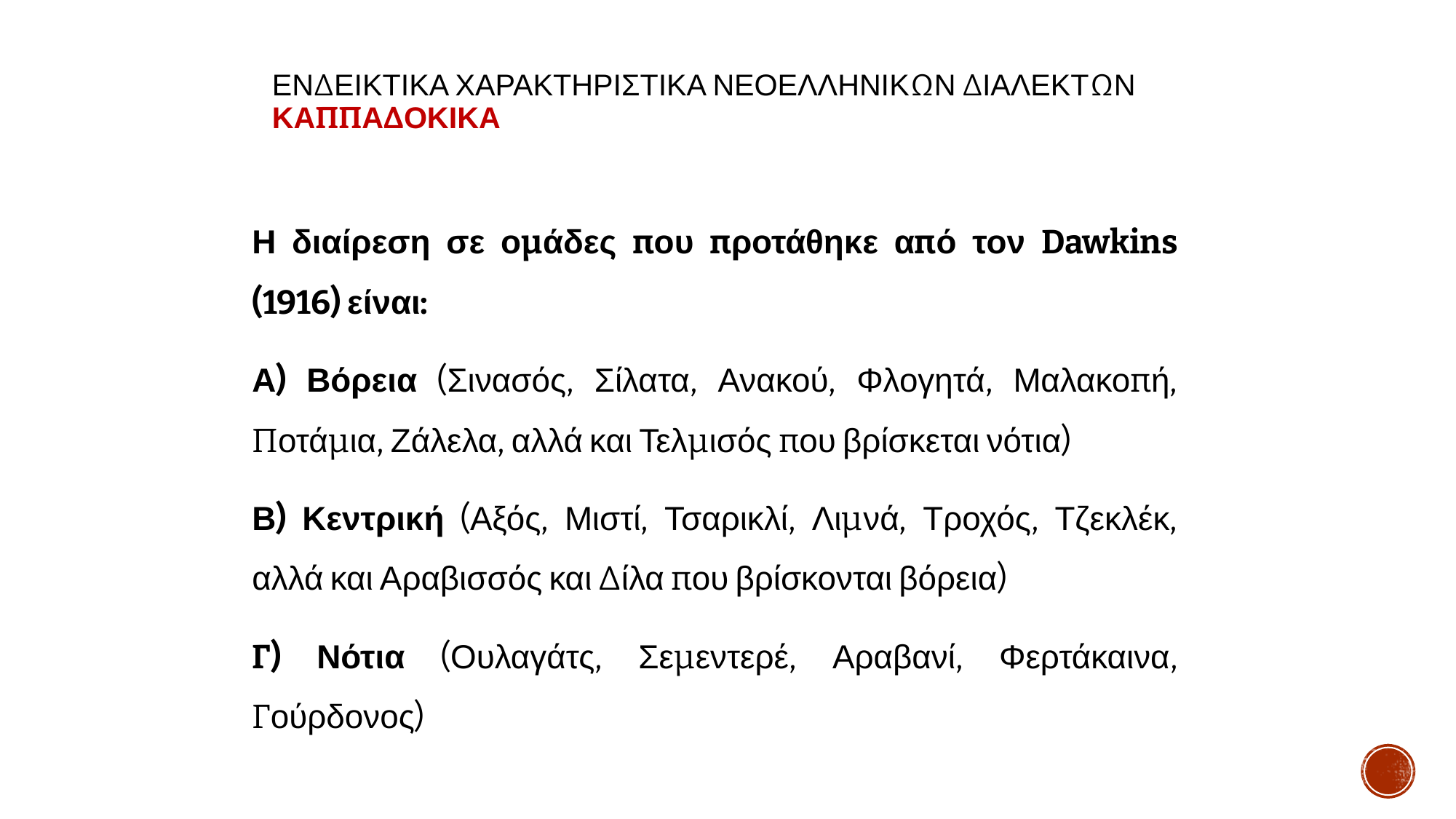

# ΕΝΔΕΙΚΤΙΚΑ ΧΑΡΑΚΤΗΡΙΣΤΙΚΑ ΝΕΟΕΛΛΗΝΙΚΩΝ ΔΙΑΛΕΚΤΩΝ ΚΑΠΠΑΔΟΚΙΚΑ
Η διαίρεση σε ομάδες που προτάθηκε από τον Dawkins (1916) είναι:
Α) Βόρεια (Σινασός, Σίλατα, Ανακού, Φλογητά, Μαλακοπή, Ποτάμια, Ζάλελα, αλλά και Τελμισός που βρίσκεται νότια)
Β) Κεντρική (Αξός, Μιστί, Τσαρικλί, Λιμνά, Τροχός, Τζεκλέκ, αλλά και Αραβισσός και Δίλα που βρίσκονται βόρεια)
Γ) Νότια (Ουλαγάτς, Σεμεντερέ, Αραβανί, Φερτάκαινα, Γούρδονος)